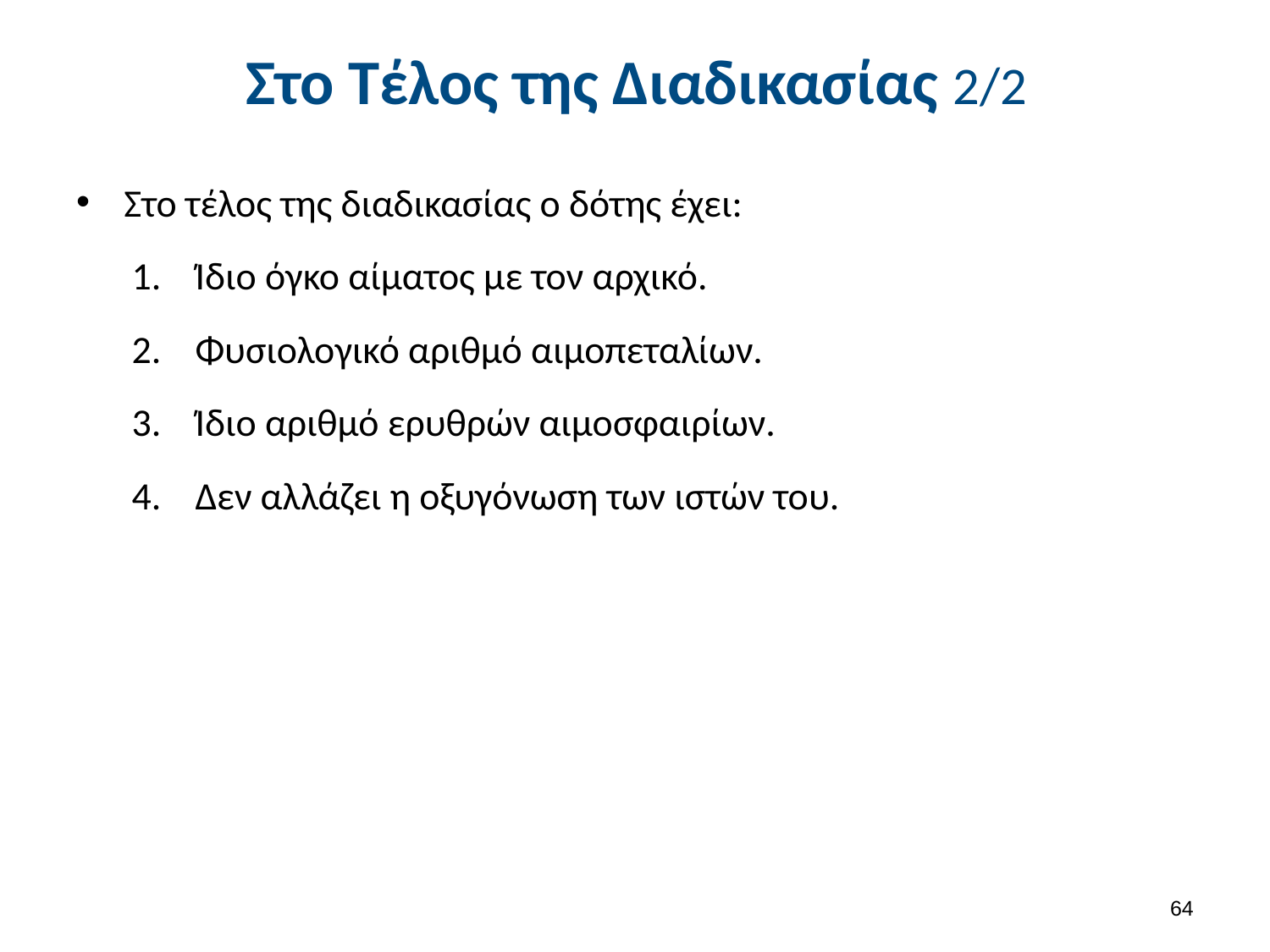

# Στο Τέλος της Διαδικασίας 2/2
Στο τέλος της διαδικασίας ο δότης έχει:
Ίδιο όγκο αίματος με τον αρχικό.
Φυσιολογικό αριθμό αιμοπεταλίων.
Ίδιο αριθμό ερυθρών αιμοσφαιρίων.
Δεν αλλάζει η οξυγόνωση των ιστών του.
64